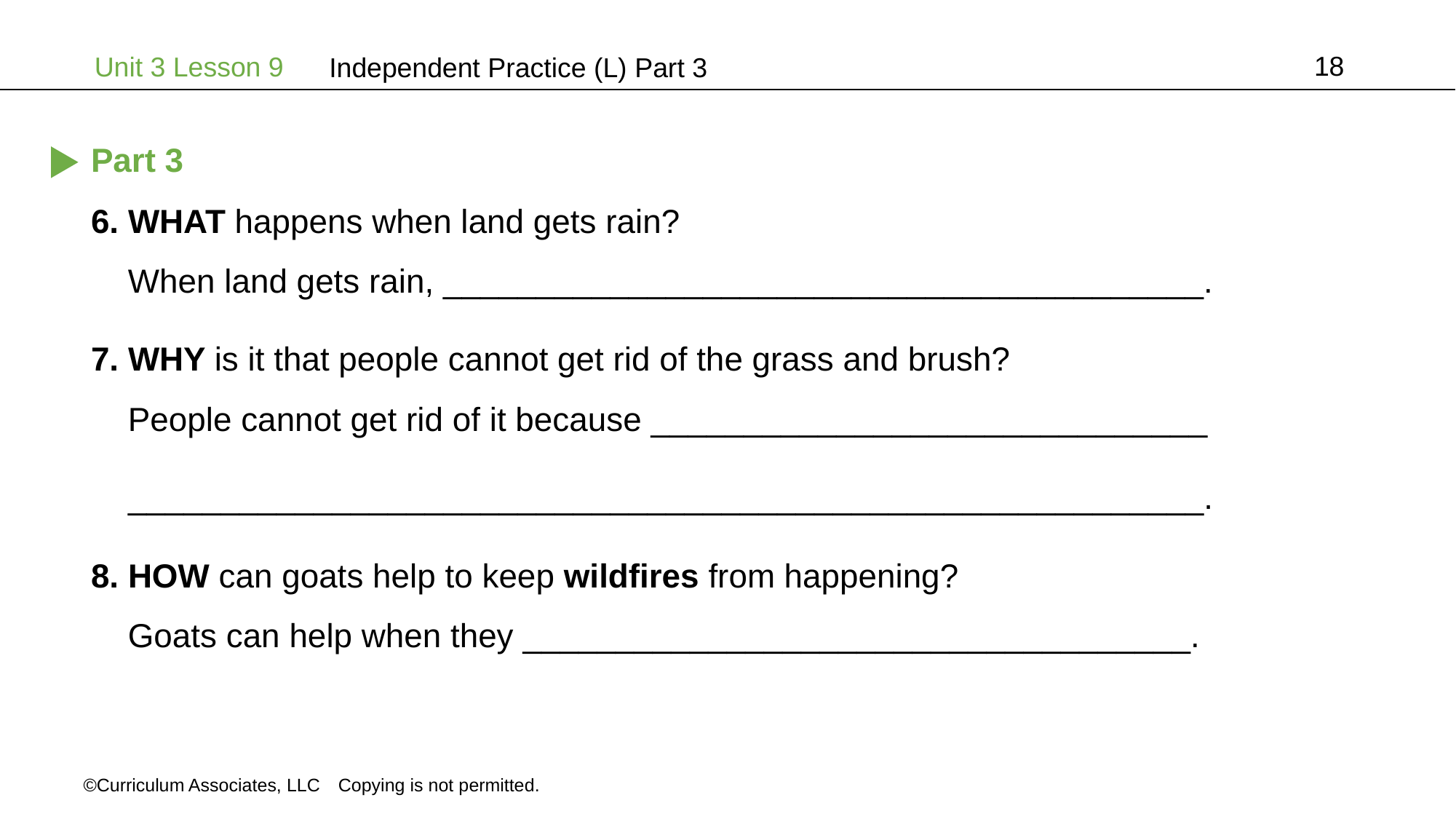

18
Independent Practice (L) Part 3
Part 3

6. WHAT happens when land gets rain?
    When land gets rain, _________________________________________.
7. WHY is it that people cannot get rid of the grass and brush?
    People cannot get rid of it because ______________________________
    __________________________________________________________.
8. HOW can goats help to keep wildfires from happening?
    Goats can help when they ____________________________________.